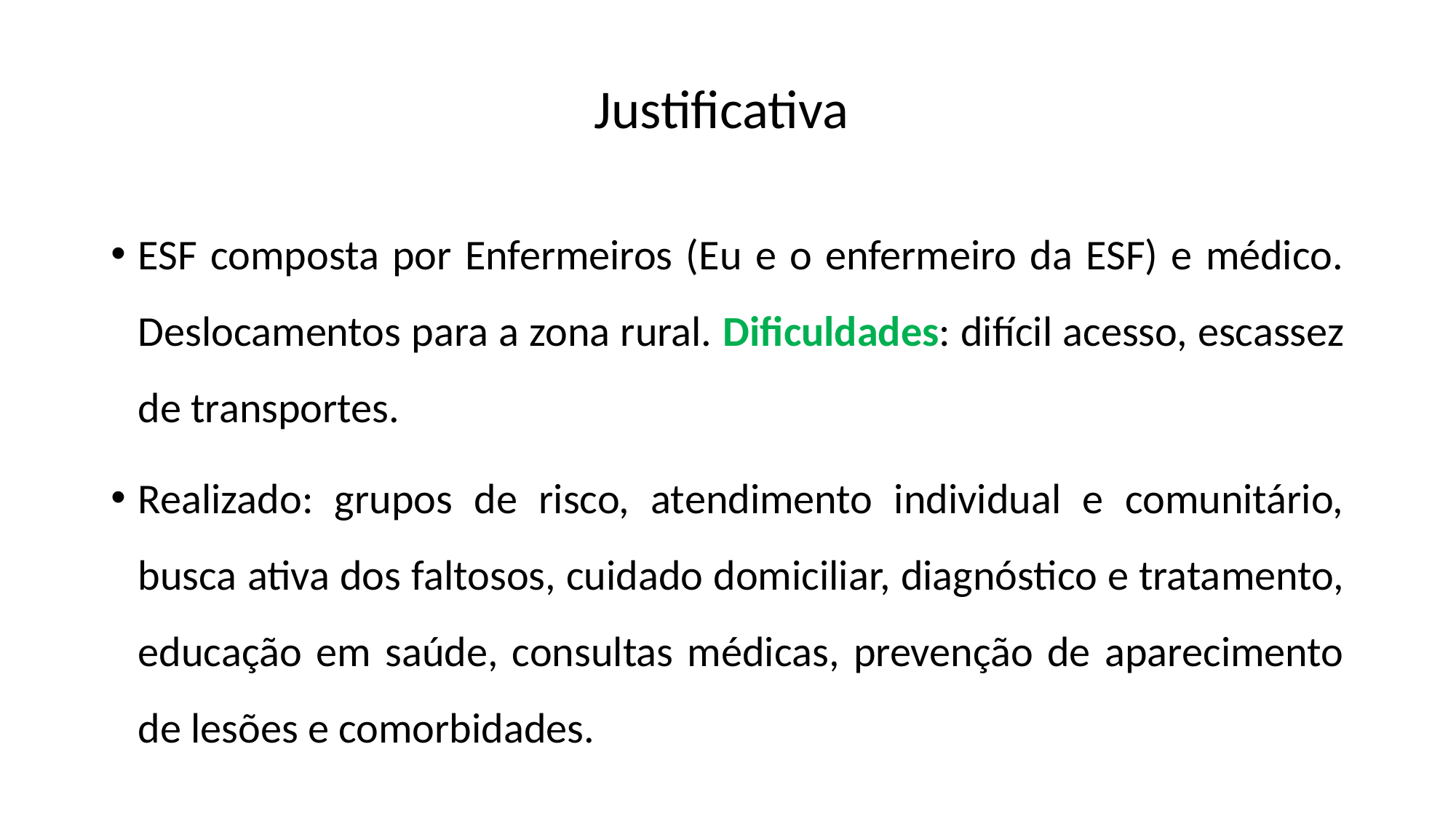

# Justificativa
ESF composta por Enfermeiros (Eu e o enfermeiro da ESF) e médico. Deslocamentos para a zona rural. Dificuldades: difícil acesso, escassez de transportes.
Realizado: grupos de risco, atendimento individual e comunitário, busca ativa dos faltosos, cuidado domiciliar, diagnóstico e tratamento, educação em saúde, consultas médicas, prevenção de aparecimento de lesões e comorbidades.